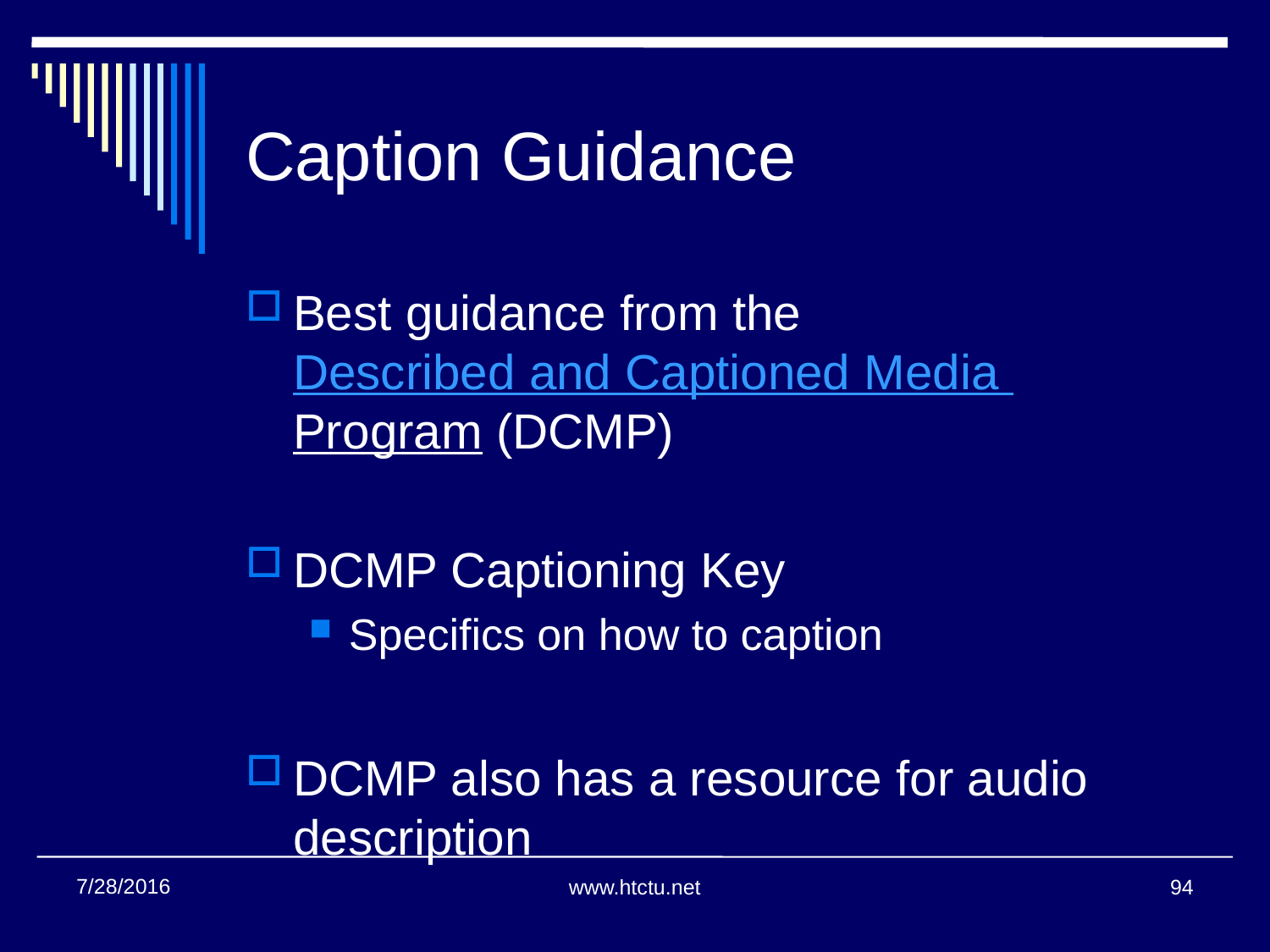

# Caption Guidance
Best guidance from the Described and Captioned Media Program (DCMP)

DCMP Captioning Key
Specifics on how to caption

DCMP also has a resource for audio description
7/28/2016
www.htctu.net
94